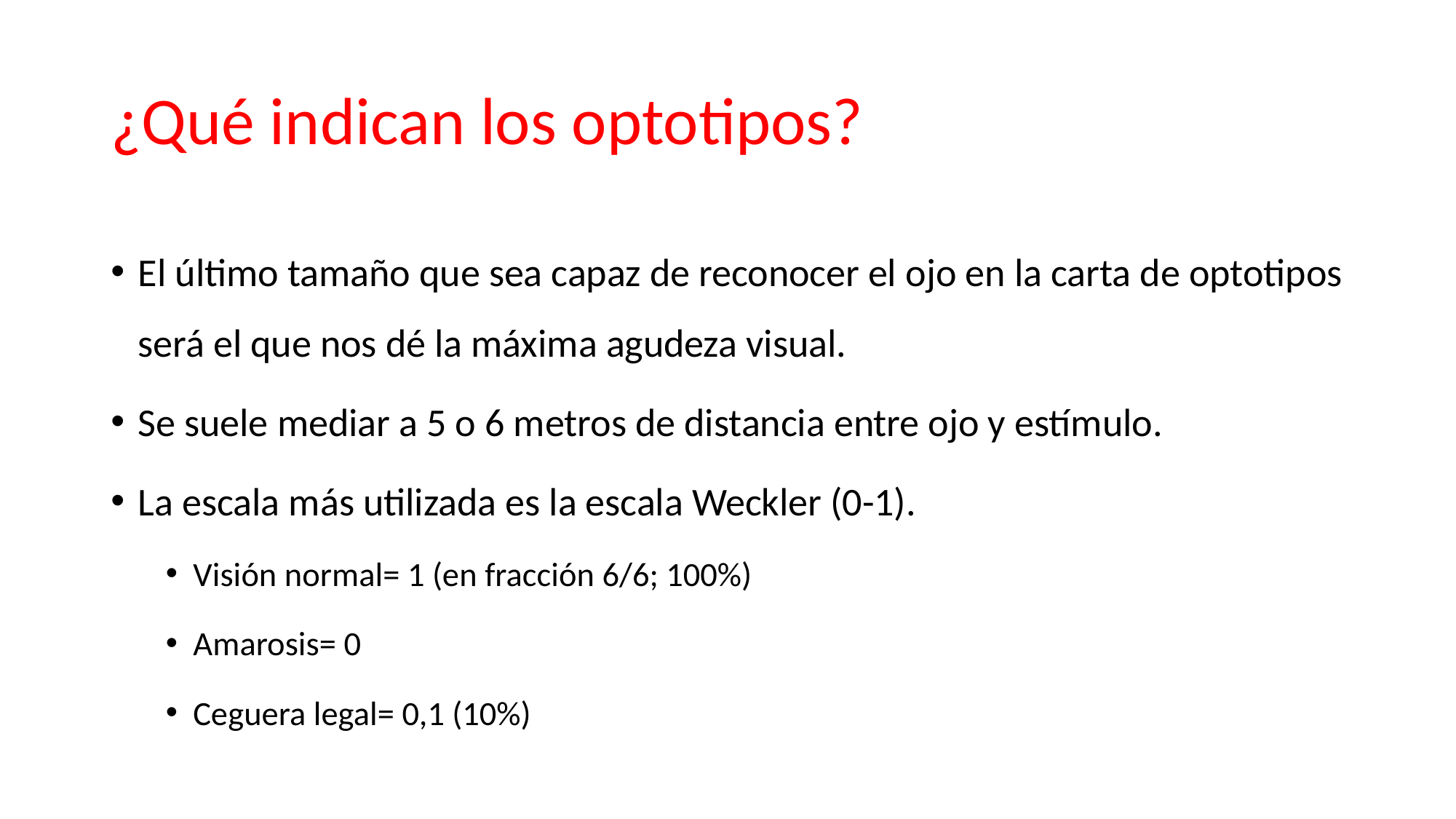

# ¿Qué indican los optotipos?
El último tamaño que sea capaz de reconocer el ojo en la carta de optotipos será el que nos dé la máxima agudeza visual.
Se suele mediar a 5 o 6 metros de distancia entre ojo y estímulo.
La escala más utilizada es la escala Weckler (0-1).
Visión normal= 1 (en fracción 6/6; 100%)
Amarosis= 0
Ceguera legal= 0,1 (10%)